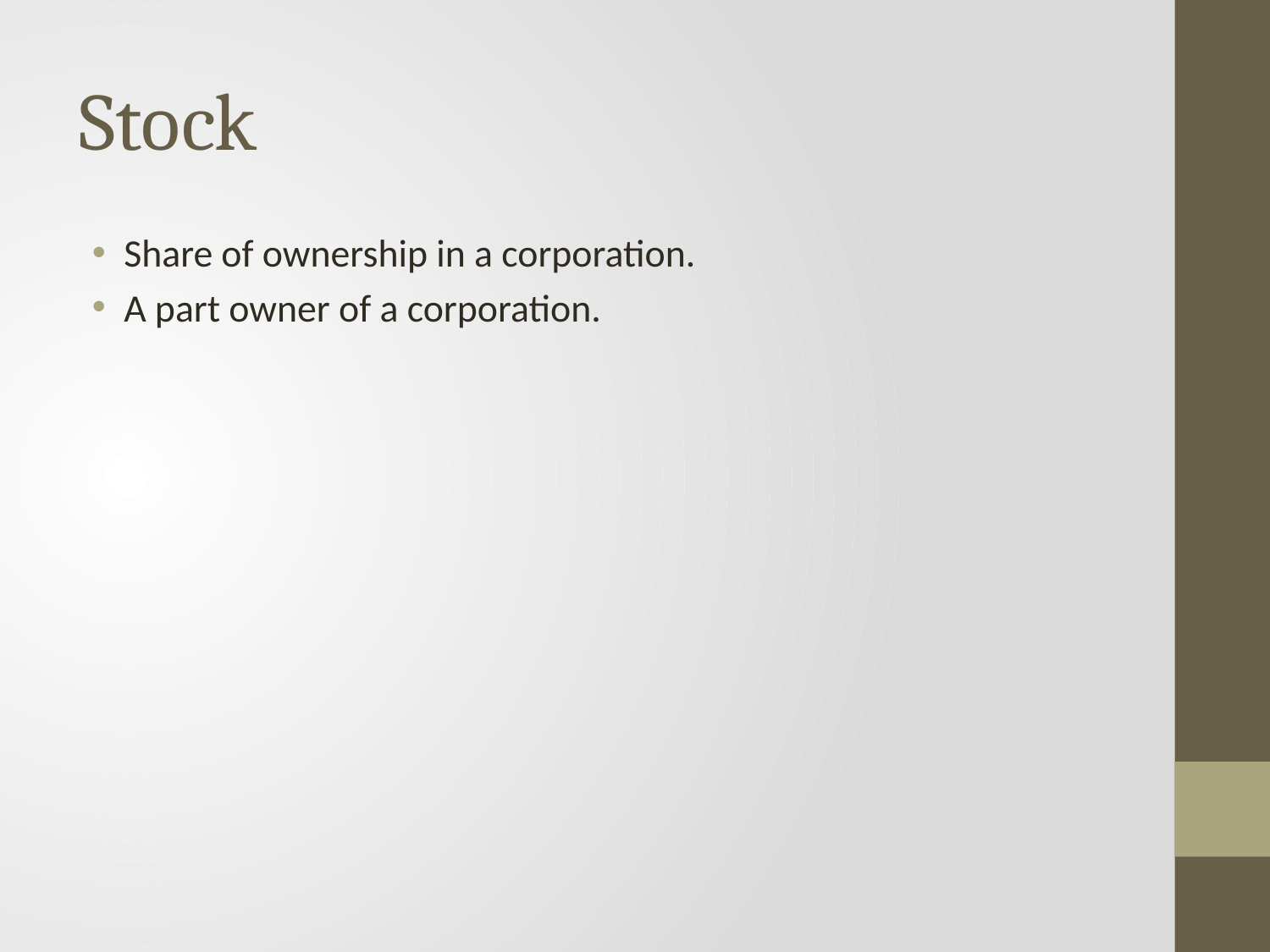

# Stock
Share of ownership in a corporation.
A part owner of a corporation.